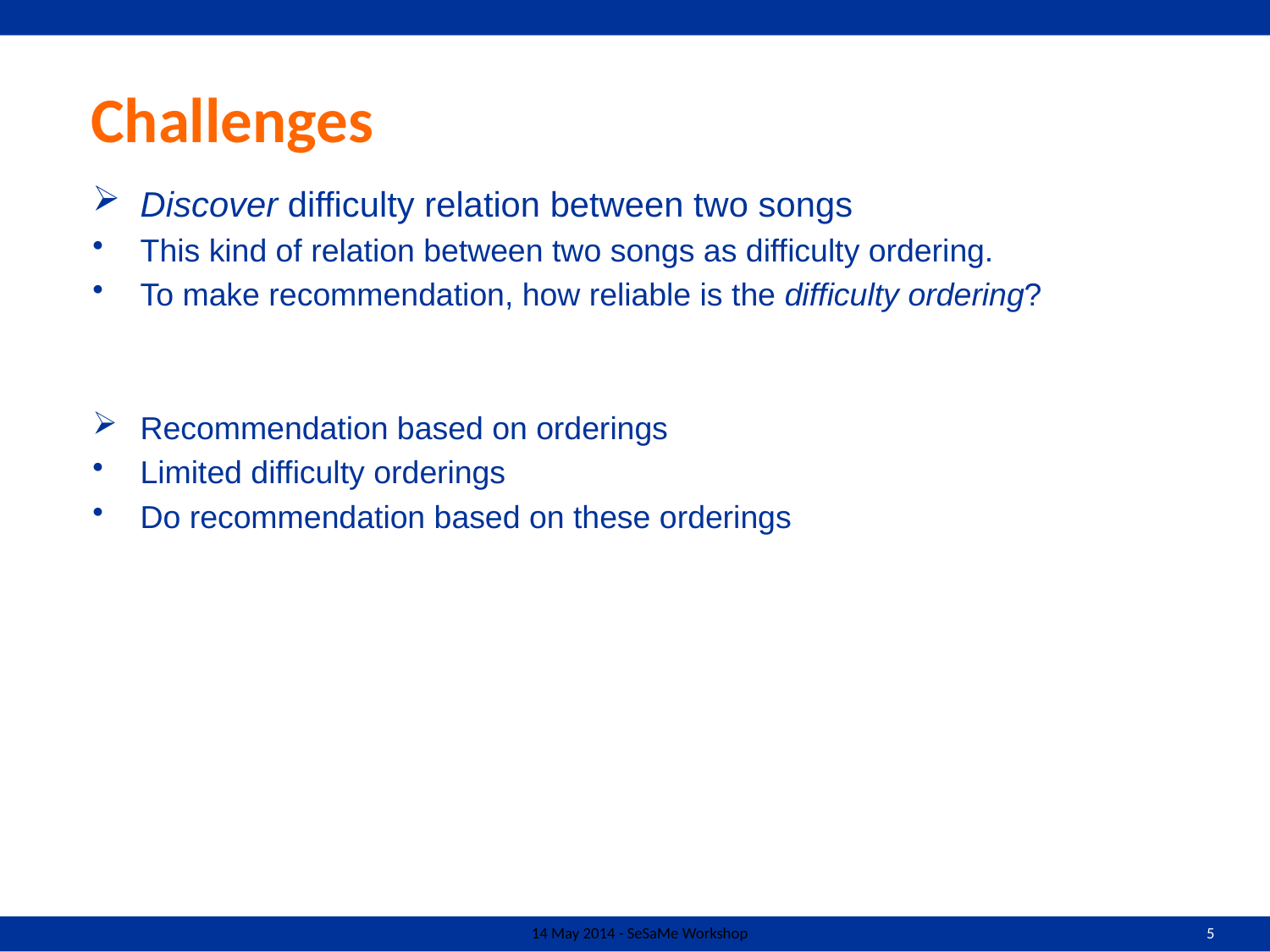

# Challenges
Discover difficulty relation between two songs
This kind of relation between two songs as difficulty ordering.
To make recommendation, how reliable is the difficulty ordering?

Recommendation based on orderings
Limited difficulty orderings
Do recommendation based on these orderings

14 May 2014 - SeSaMe Workshop
5